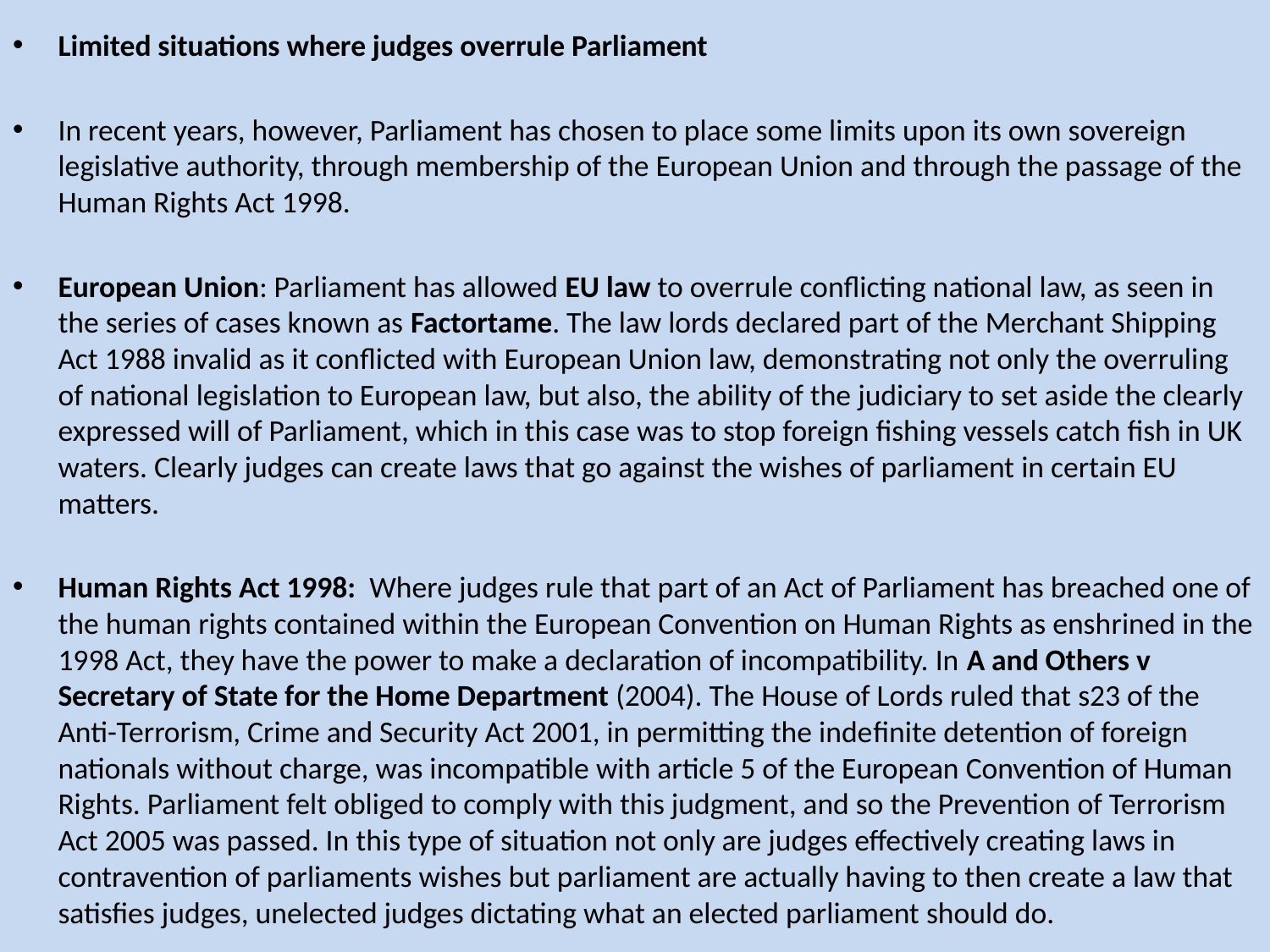

Limited situations where judges overrule Parliament

In recent years, however, Parliament has chosen to place some limits upon its own sovereign legislative authority, through membership of the European Union and through the passage of the Human Rights Act 1998.

European Union: Parliament has allowed EU law to overrule conﬂicting national law, as seen in the series of cases known as Factortame. The law lords declared part of the Merchant Shipping Act 1988 invalid as it conﬂicted with European Union law, demonstrating not only the overruling of national legislation to European law, but also, the ability of the judiciary to set aside the clearly expressed will of Parliament, which in this case was to stop foreign fishing vessels catch fish in UK waters. Clearly judges can create laws that go against the wishes of parliament in certain EU matters.

Human Rights Act 1998:  Where judges rule that part of an Act of Parliament has breached one of the human rights contained within the European Convention on Human Rights as enshrined in the 1998 Act, they have the power to make a declaration of incompatibility. In A and Others v Secretary of State for the Home Department (2004). The House of Lords ruled that s23 of the Anti-Terrorism, Crime and Security Act 2001, in permitting the indeﬁnite detention of foreign nationals without charge, was incompatible with article 5 of the European Convention of Human Rights. Parliament felt obliged to comply with this judgment, and so the Prevention of Terrorism Act 2005 was passed. In this type of situation not only are judges effectively creating laws in contravention of parliaments wishes but parliament are actually having to then create a law that satisfies judges, unelected judges dictating what an elected parliament should do.